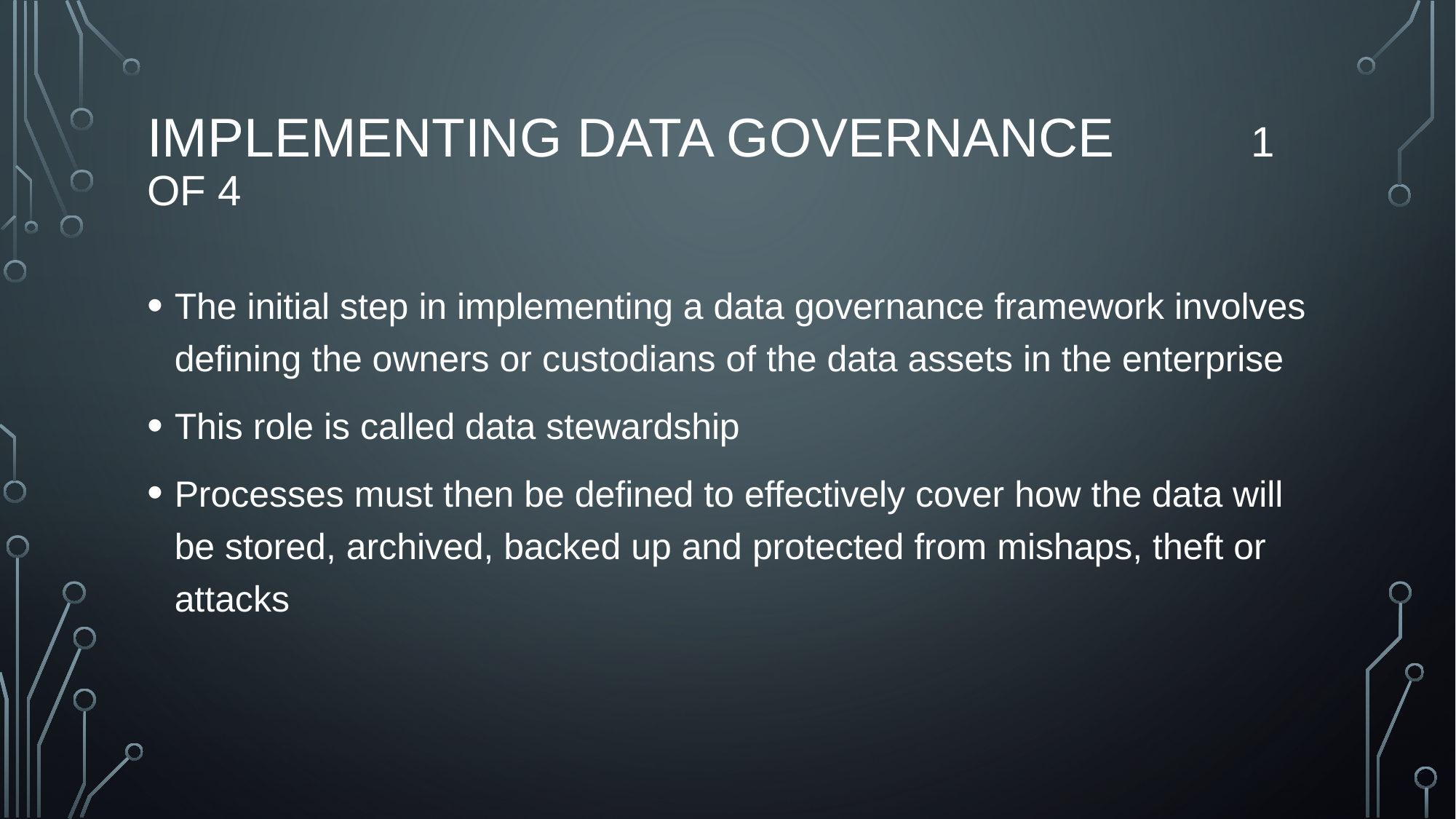

# Implementing Data Governance         1 of 4
The initial step in implementing a data governance framework involves defining the owners or custodians of the data assets in the enterprise
This role is called data stewardship
Processes must then be defined to effectively cover how the data will be stored, archived, backed up and protected from mishaps, theft or attacks